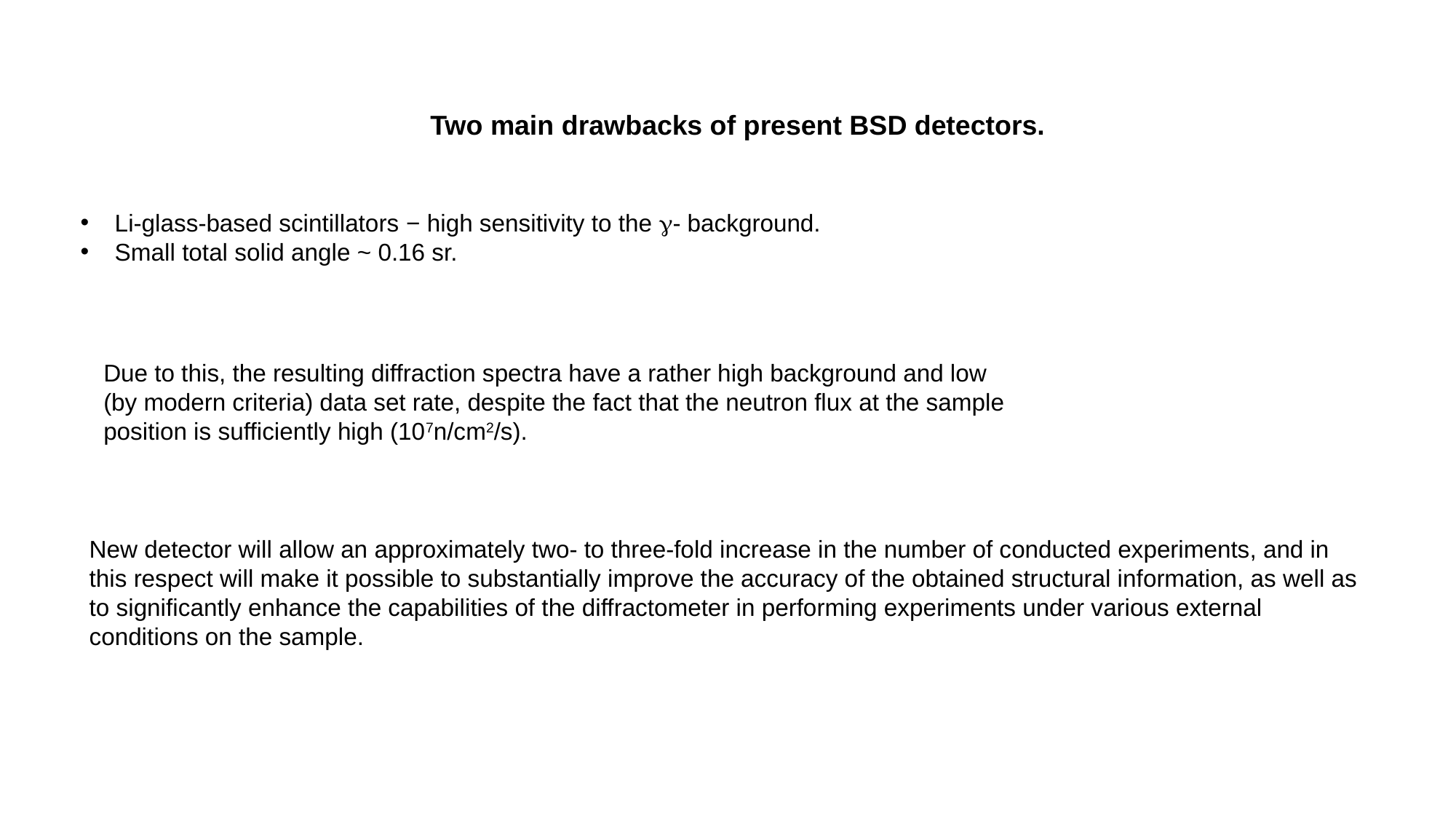

Two main drawbacks of present BSD detectors.
Li-glass-based scintillators − high sensitivity to the γ- background.
Small total solid angle ~ 0.16 sr.
Due to this, the resulting diffraction spectra have a rather high background and low (by modern criteria) data set rate, despite the fact that the neutron flux at the sample position is sufficiently high (107n/cm2/s).
New detector will allow an approximately two- to three-fold increase in the number of conducted experiments, and in this respect will make it possible to substantially improve the accuracy of the obtained structural information, as well as to significantly enhance the capabilities of the diffractometer in performing experiments under various external conditions on the sample.